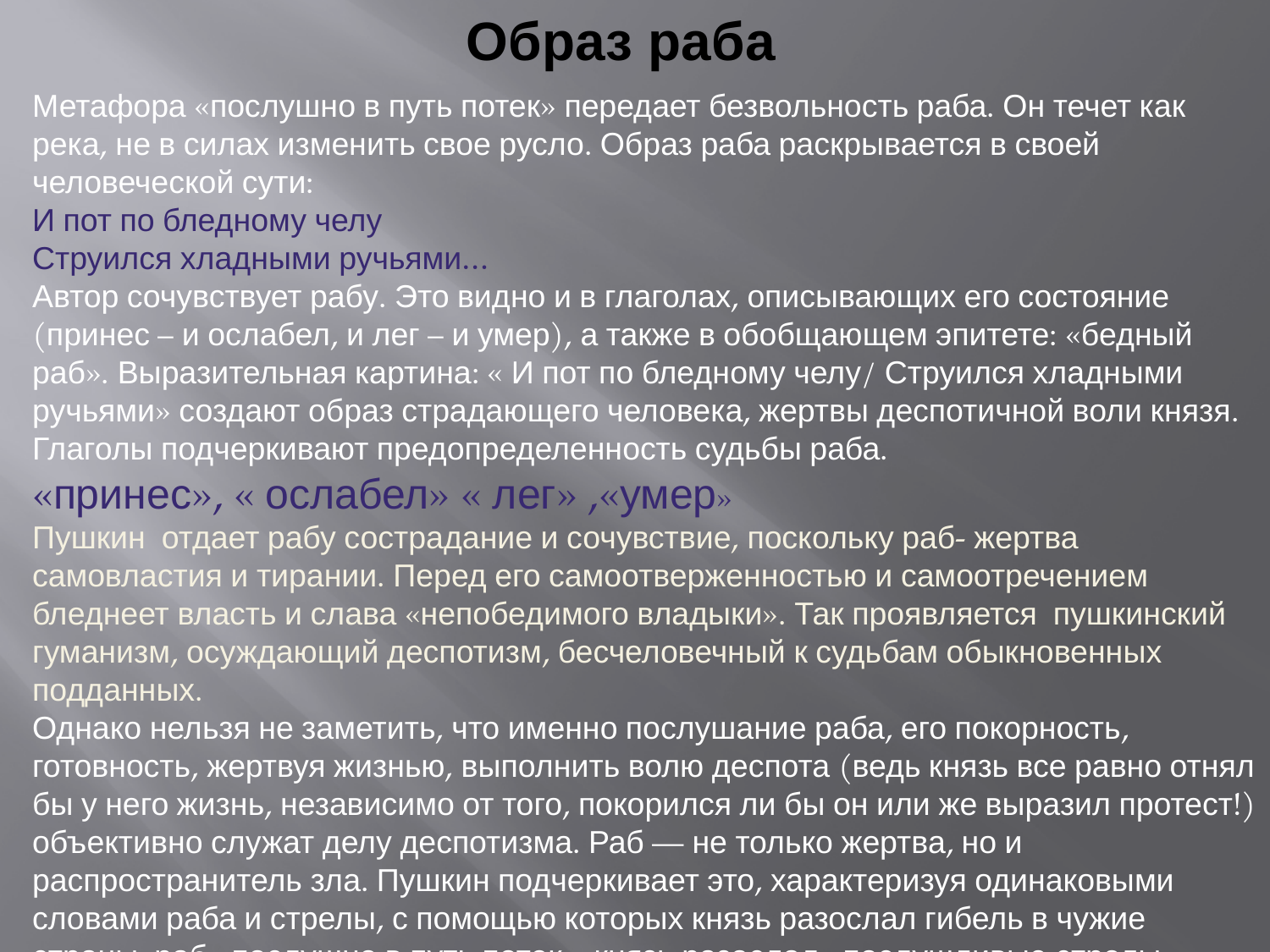

# Образ раба
Метафора «послушно в путь потек» передает безвольность раба. Он течет как река, не в силах изменить свое русло. Образ раба раскрывается в своей человеческой сути:
И пот по бледному челу
Струился хладными ручьями…
Автор сочувствует рабу. Это видно и в глаголах, описывающих его состояние (принес – и ослабел, и лег – и умер), а также в обобщающем эпитете: «бедный раб». Выразительная картина: « И пот по бледному челу/ Струился хладными ручьями» создают образ страдающего человека, жертвы деспотичной воли князя.
Глаголы подчеркивают предопределенность судьбы раба.
«принес», « ослабел» « лег» ,«умер»
Пушкин  отдает рабу сострадание и сочувствие, поскольку раб- жертва самовластия и тирании. Перед его самоотверженностью и самоотречением бледнеет власть и слава «непобедимого владыки». Так проявляется  пушкинский гуманизм, осуждающий деспотизм, бесчеловечный к судьбам обыкновенных подданных.
Однако нельзя не заметить, что именно послушание раба, его покорность, готовность, жертвуя жизнью, выполнить волю деспота (ведь князь все равно отнял бы у него жизнь, независимо от того, покорился ли бы он или же выразил протест!) объективно служат делу деспотизма. Раб — не только жертва, но и распространитель зла. Пушкин подчеркивает это, характеризуя одинаковыми словами раба и стрелы, с помощью которых князь разослал гибель в чужие страны: раб «послушно в путь потек», князь разослал «послушливые стрелы». Покорность раба превращает его не только в жертву, но и в соучастника зла.